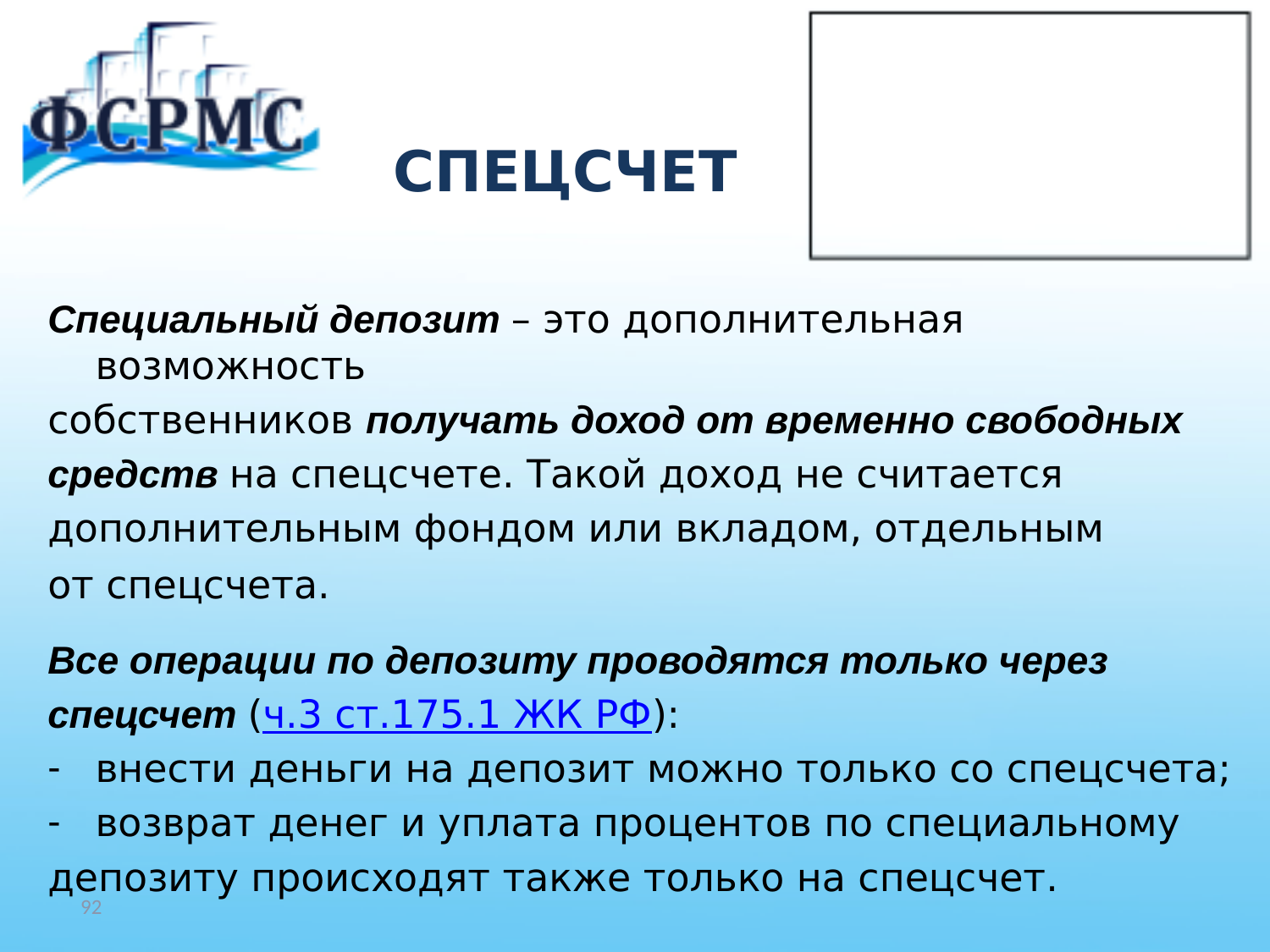

# СПЕЦСЧЕТ
Специальный депозит – это дополнительная возможность
собственников получать доход от временно свободных
средств на спецсчете. Такой доход не считается
дополнительным фондом или вкладом, отдельным
от спецсчета.
Все операции по депозиту проводятся только через
спецсчет (ч.3 ст.175.1 ЖК РФ):
внести деньги на депозит можно только со спецсчета;
возврат денег и уплата процентов по специальному
депозиту происходят также только на спецсчет.

92